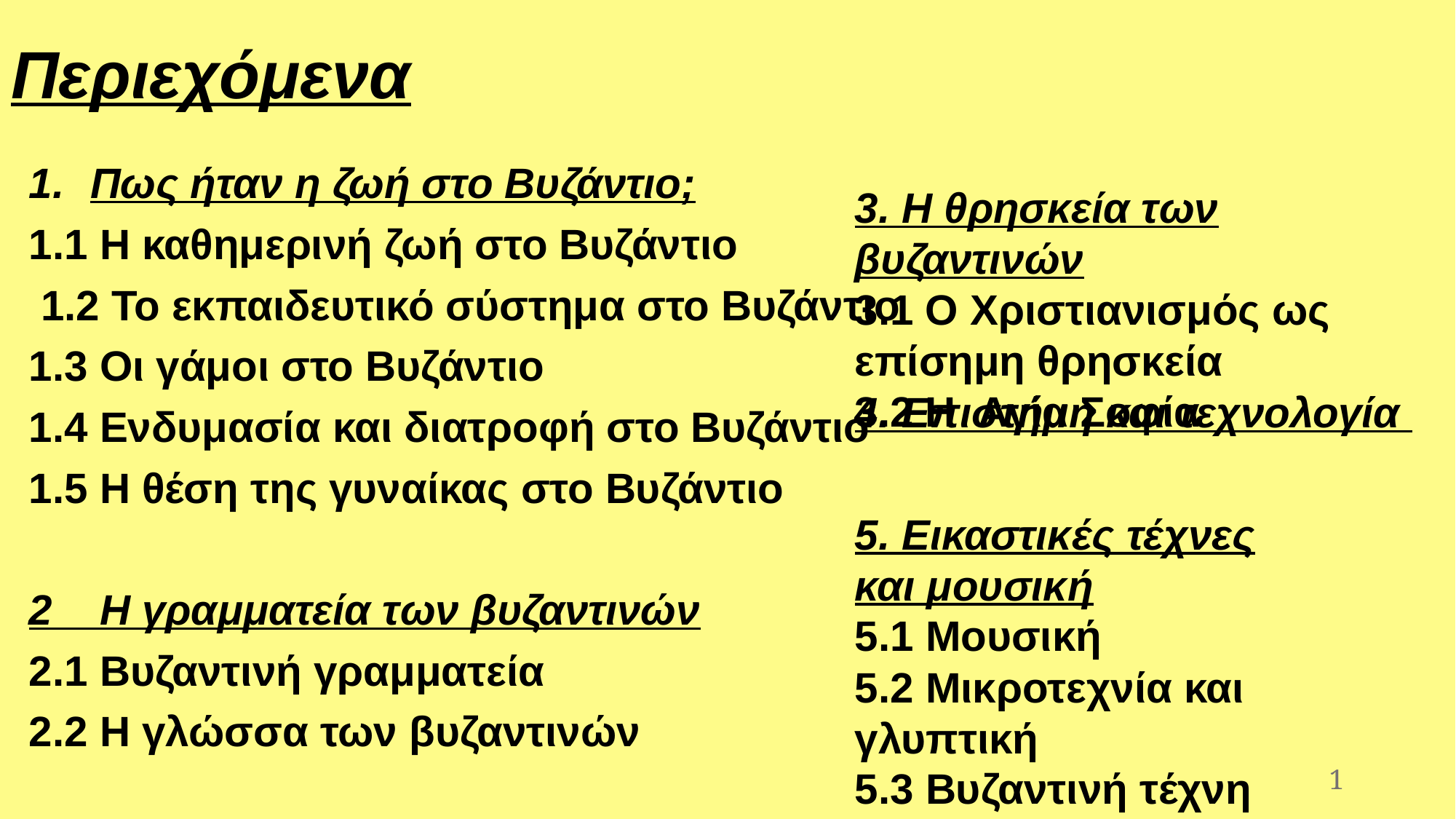

# Περιεχόμενα
Πως ήταν η ζωή στο Βυζάντιο;
1.1 Η καθημερινή ζωή στο Βυζάντιο
 1.2 Το εκπαιδευτικό σύστημα στο Βυζάντιο
1.3 Οι γάμοι στο Βυζάντιο
1.4 Ενδυμασία και διατροφή στο Βυζάντιο
1.5 Η θέση της γυναίκας στο Βυζάντιο

2    Η γραμματεία των βυζαντινών
2.1 Βυζαντινή γραμματεία
2.2 Η γλώσσα των βυζαντινών
3. Η θρησκεία των βυζαντινών
3.1 Ο Χριστιανισμός ως επίσημη θρησκεία
3.2 Η  Αγία Σοφία
4. Επιστήμη και τεχνολογία
5. Εικαστικές τέχνες και μουσική
5.1 Μουσική
5.2 Μικροτεχνία και γλυπτική
5.3 Βυζαντινή τέχνη
1